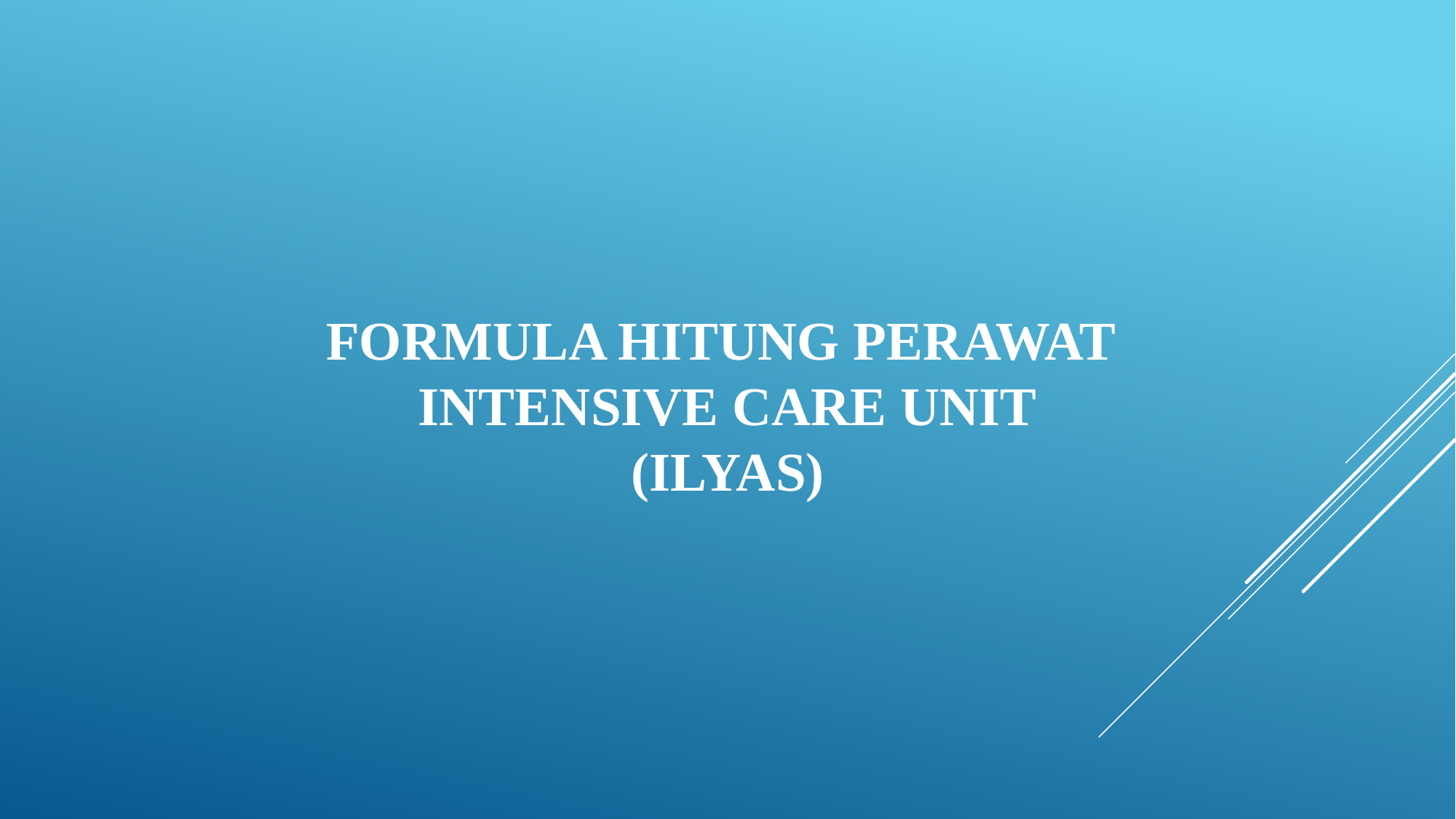

FORMULA HITUNG PERAWAT
INTENSIVE CARE UNIT
(ILYAS)